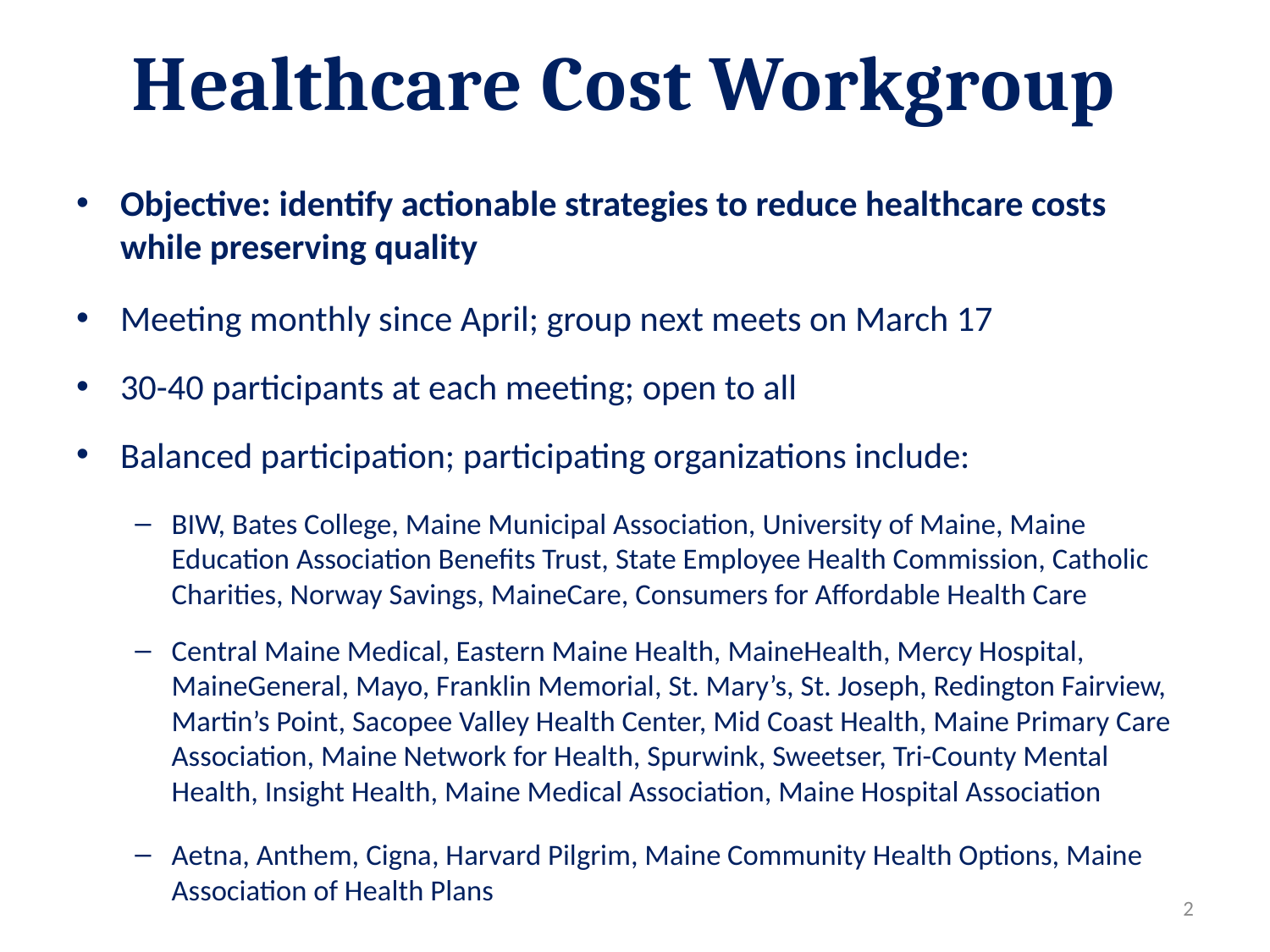

# Healthcare Cost Workgroup

Objective: identify actionable strategies to reduce healthcare costs while preserving quality

Meeting monthly since April; group next meets on March 17

30-40 participants at each meeting; open to all

Balanced participation; participating organizations include:

BIW, Bates College, Maine Municipal Association, University of Maine, Maine Education Association Benefits Trust, State Employee Health Commission, Catholic Charities, Norway Savings, MaineCare, Consumers for Affordable Health Care

Central Maine Medical, Eastern Maine Health, MaineHealth, Mercy Hospital, MaineGeneral, Mayo, Franklin Memorial, St. Mary’s, St. Joseph, Redington Fairview, Martin’s Point, Sacopee Valley Health Center, Mid Coast Health, Maine Primary Care Association, Maine Network for Health, Spurwink, Sweetser, Tri-County Mental Health, Insight Health, Maine Medical Association, Maine Hospital Association

Aetna, Anthem, Cigna, Harvard Pilgrim, Maine Community Health Options, Maine Association of Health Plans

2